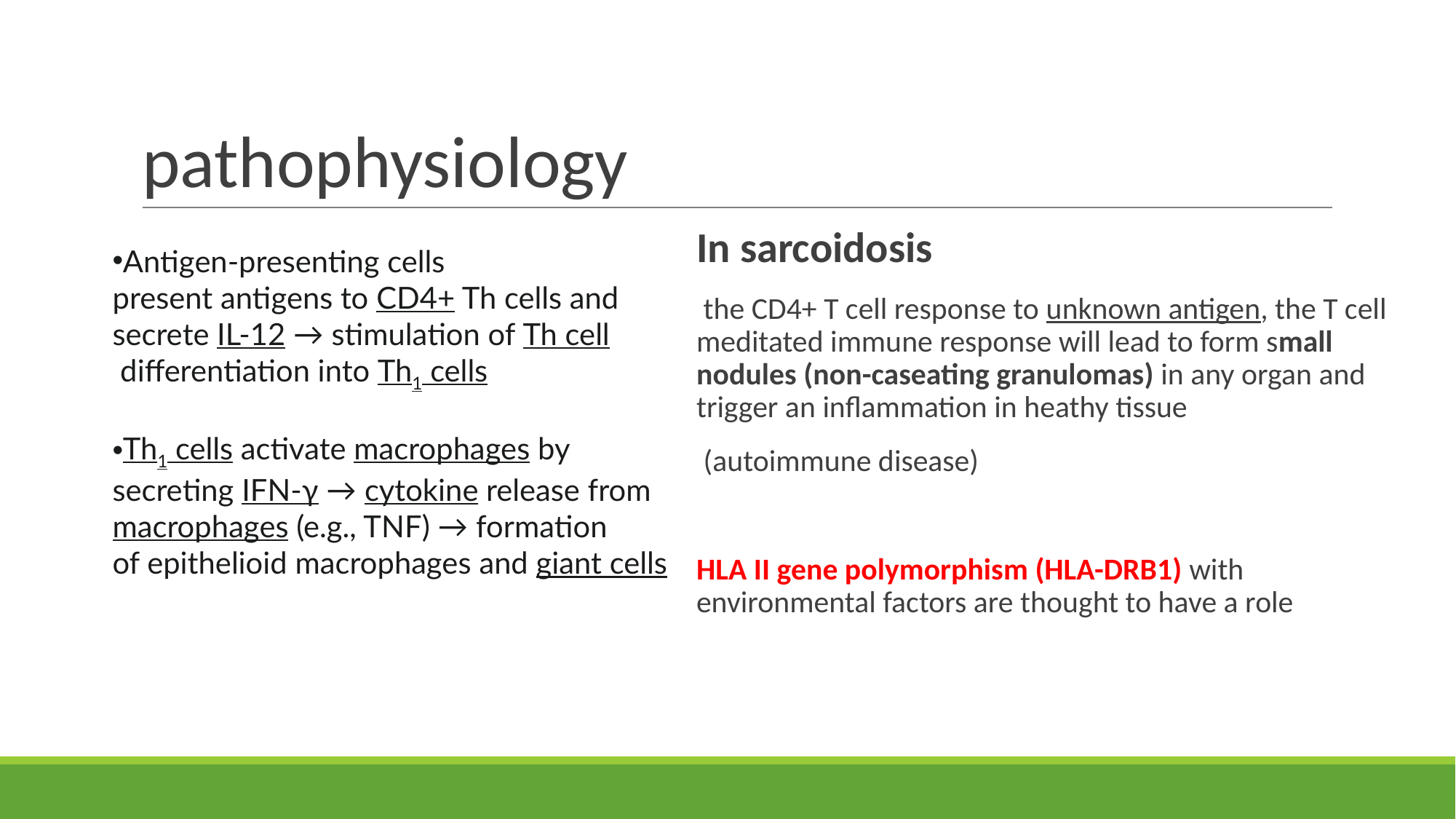

# pathophysiology
In sarcoidosis
 the CD4+ T cell response to unknown antigen, the T cell meditated immune response will lead to form small nodules (non-caseating granulomas) in any organ and trigger an inflammation in heathy tissue
 (autoimmune disease)

HLA II gene polymorphism (HLA-DRB1) with environmental factors are thought to have a role

Antigen-presenting cells present antigens to CD4+ Th cells and secrete IL-12 → stimulation of Th cell differentiation into Th1 cells

Th1 cells activate macrophages by secreting IFN-γ → cytokine release from macrophages (e.g., TNF) → formation of epithelioid macrophages and giant cells